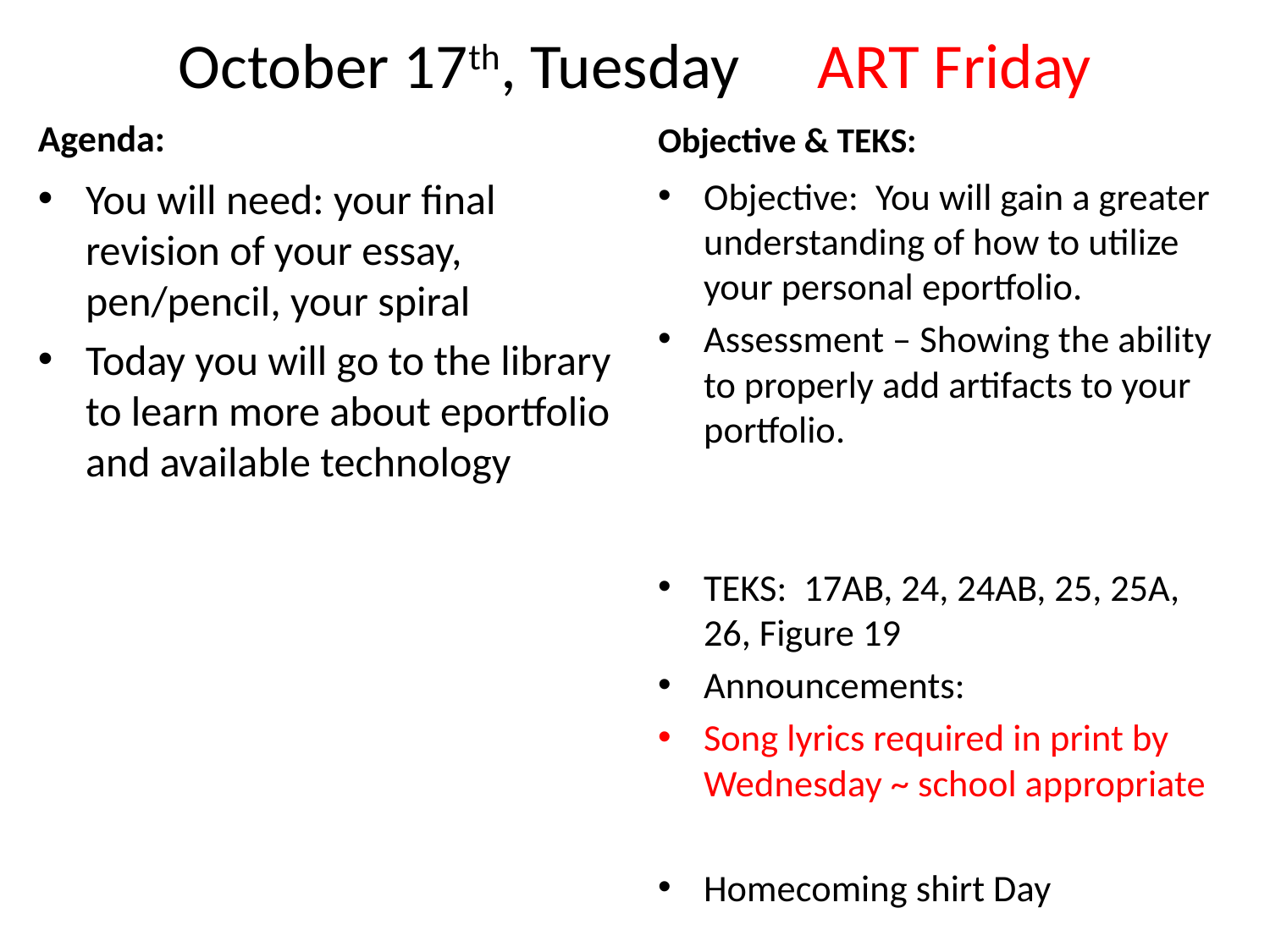

# October 17th, Tuesday		 ART Friday
Agenda:
Objective & TEKS:
You will need: your final revision of your essay, pen/pencil, your spiral
Today you will go to the library to learn more about eportfolio and available technology

Objective:  You will gain a greater understanding of how to utilize your personal eportfolio.
Assessment – Showing the ability to properly add artifacts to your portfolio.

TEKS:  17AB, 24, 24AB, 25, 25A, 26, Figure 19
Announcements:
Song lyrics required in print by Wednesday ~ school appropriate

Homecoming shirt Day